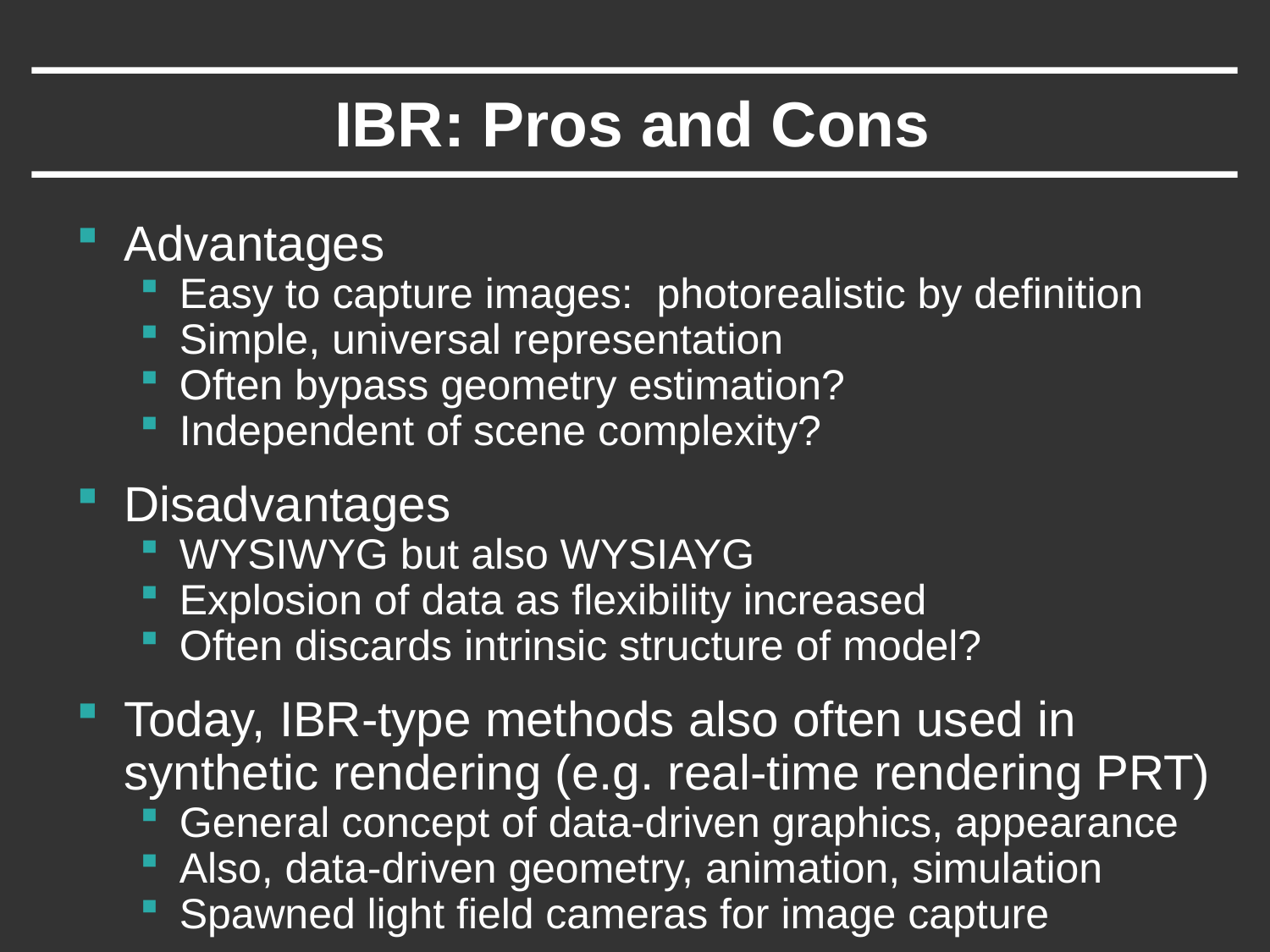

# IBR: Pros and Cons
Advantages
Easy to capture images:  photorealistic by definition
Simple, universal representation
Often bypass geometry estimation?
Independent of scene complexity?
Disadvantages
WYSIWYG but also WYSIAYG
Explosion of data as flexibility increased
Often discards intrinsic structure of model?
Today, IBR-type methods also often used in synthetic rendering (e.g. real-time rendering PRT)
General concept of data-driven graphics, appearance
Also, data-driven geometry, animation, simulation
Spawned light field cameras for image capture